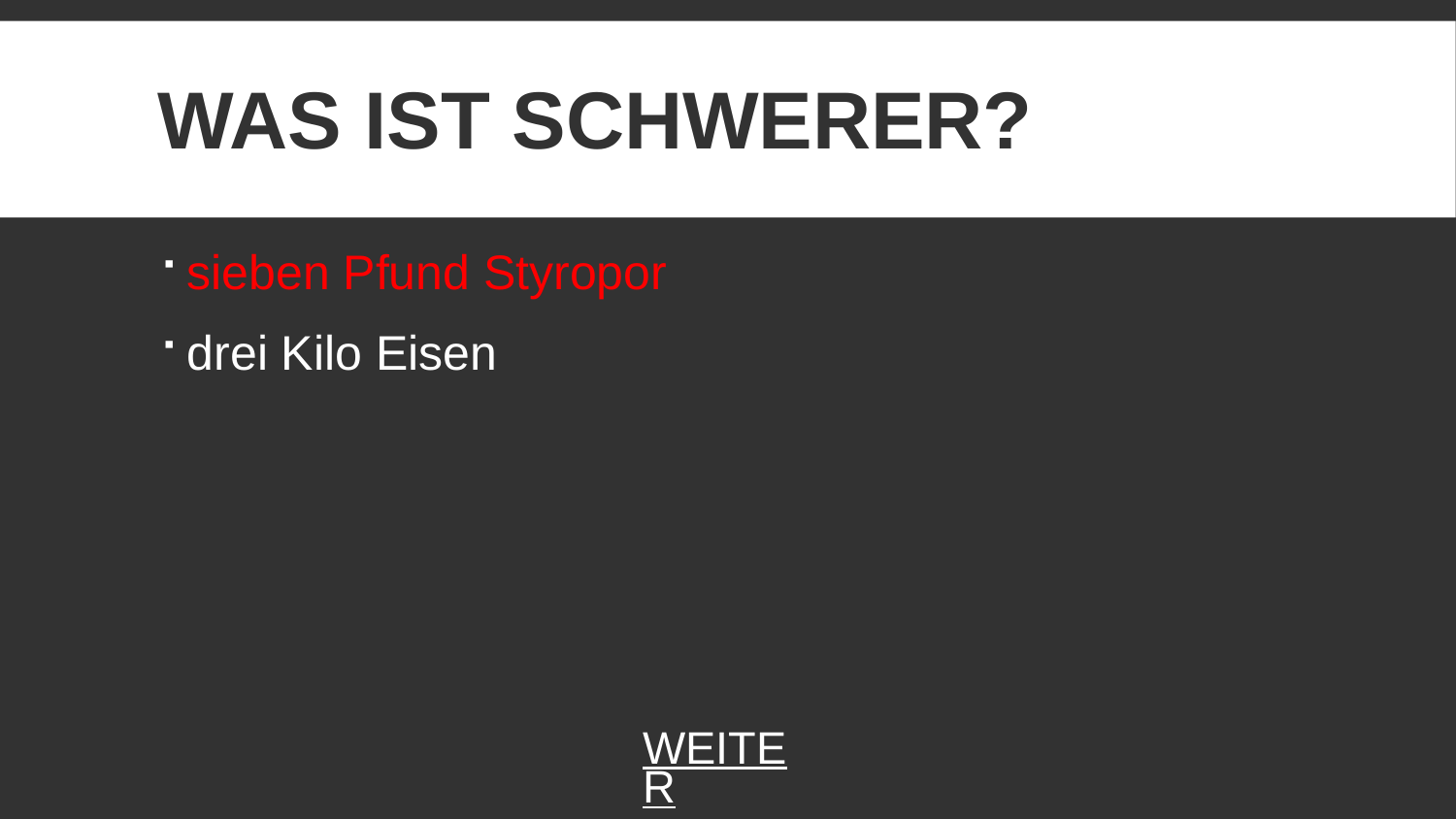

# Was ist schwerer?
sieben Pfund Styropor
drei Kilo Eisen
WEITER